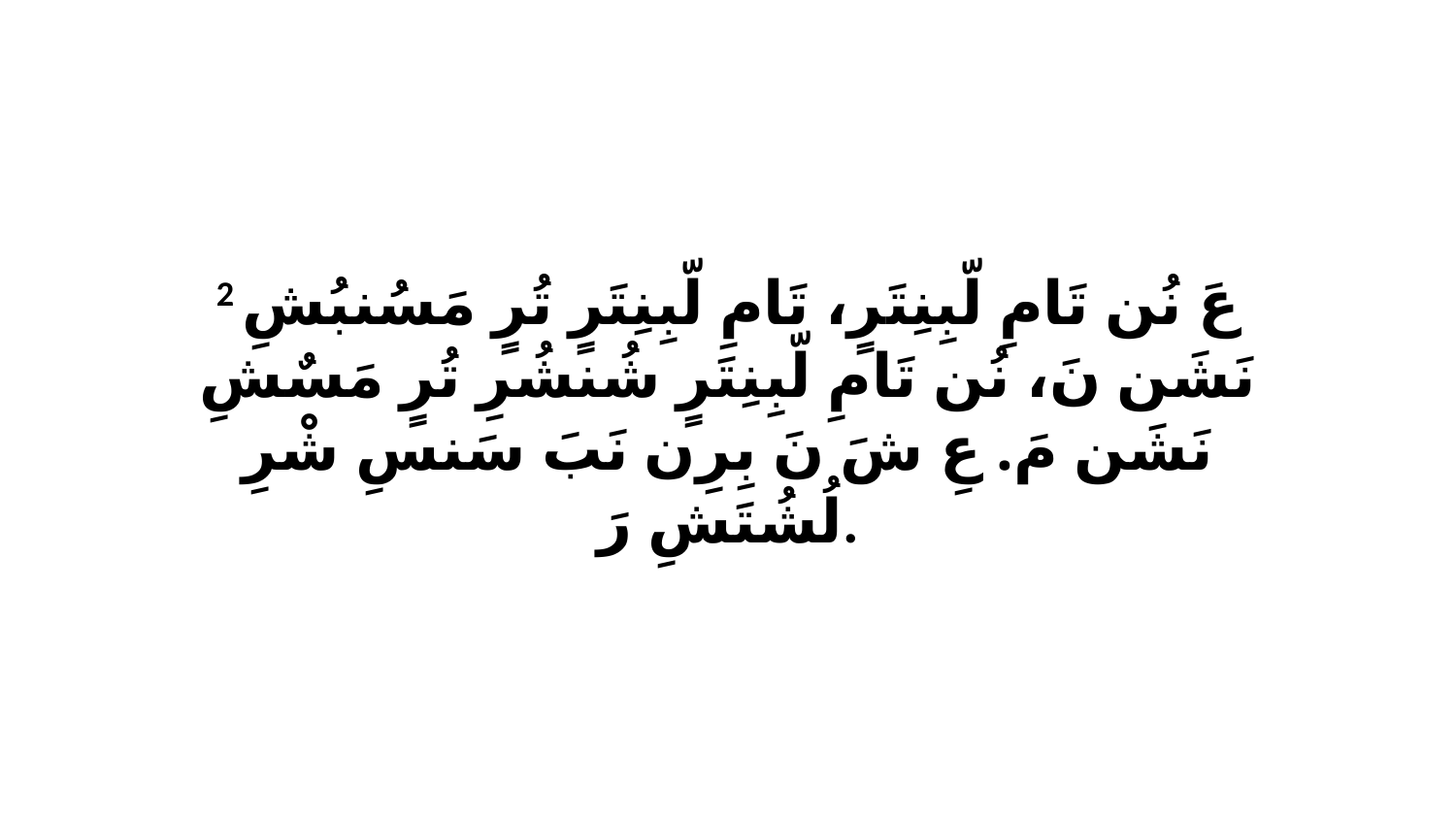

2 عَ نُن تَامِ لّبِنِتَرٍ، تَامِ لّبِنِتَرٍ تُرٍ مَسُنبُشِ نَشَن نَ، نُن تَامِ لّبِنِتَرٍ شُنشُرِ تُرٍ مَسٌشِ نَشَن مَ. عِ شَ نَ بِرِن نَبَ سَنسِ شْرِ لُشُتَشِ رَ.